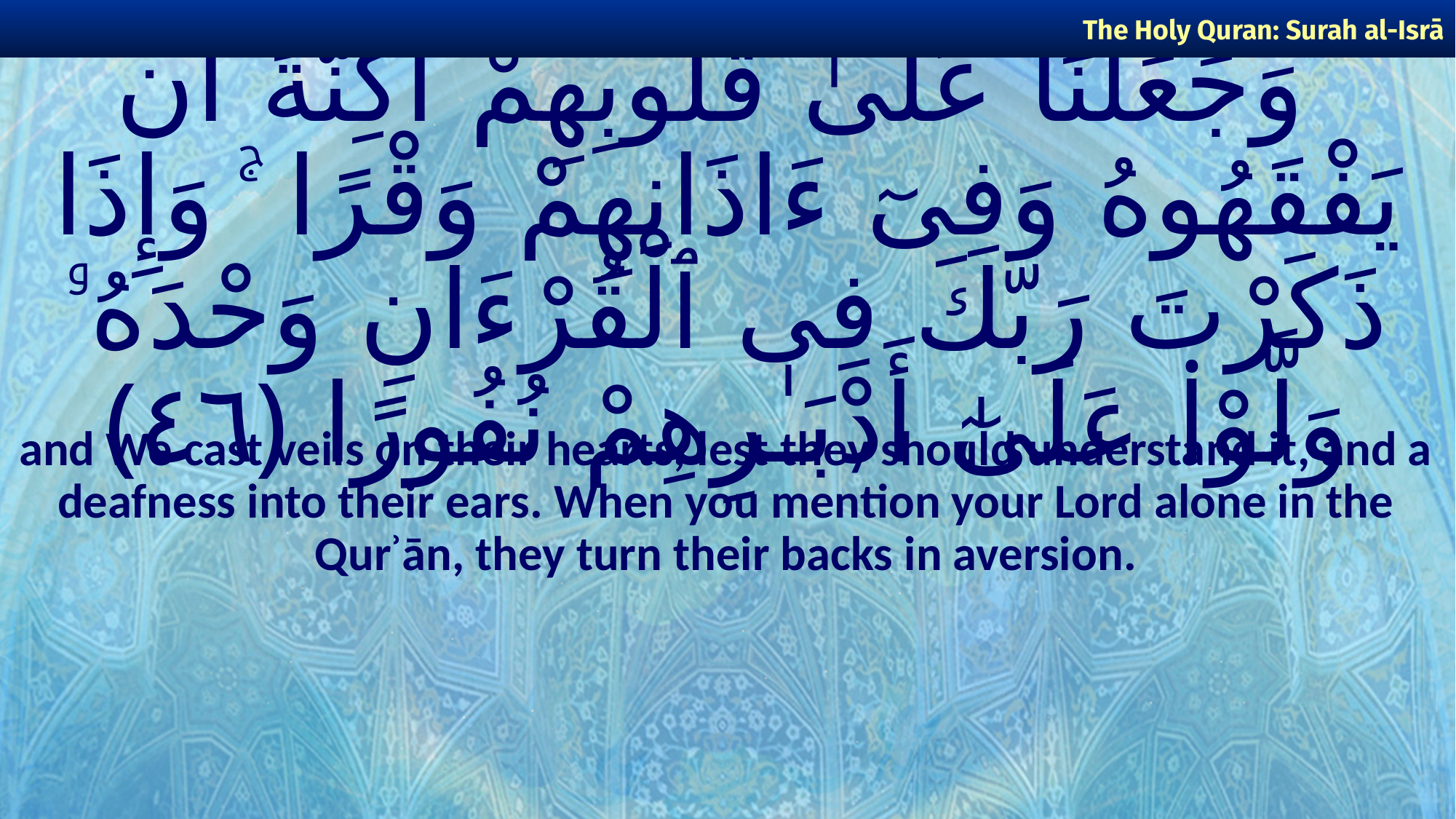

The Holy Quran: Surah al-Isrā
# وَجَعَلْنَا عَلَىٰ قُلُوبِهِمْ أَكِنَّةً أَن يَفْقَهُوهُ وَفِىٓ ءَاذَانِهِمْ وَقْرًا ۚ وَإِذَا ذَكَرْتَ رَبَّكَ فِى ٱلْقُرْءَانِ وَحْدَهُۥ وَلَّوْا۟ عَلَىٰٓ أَدْبَـٰرِهِمْ نُفُورًا ﴿٤٦﴾
and We cast veils on their hearts, lest they should understand it, and a deafness into their ears. When you mention your Lord alone in the Qurʾān, they turn their backs in aversion.